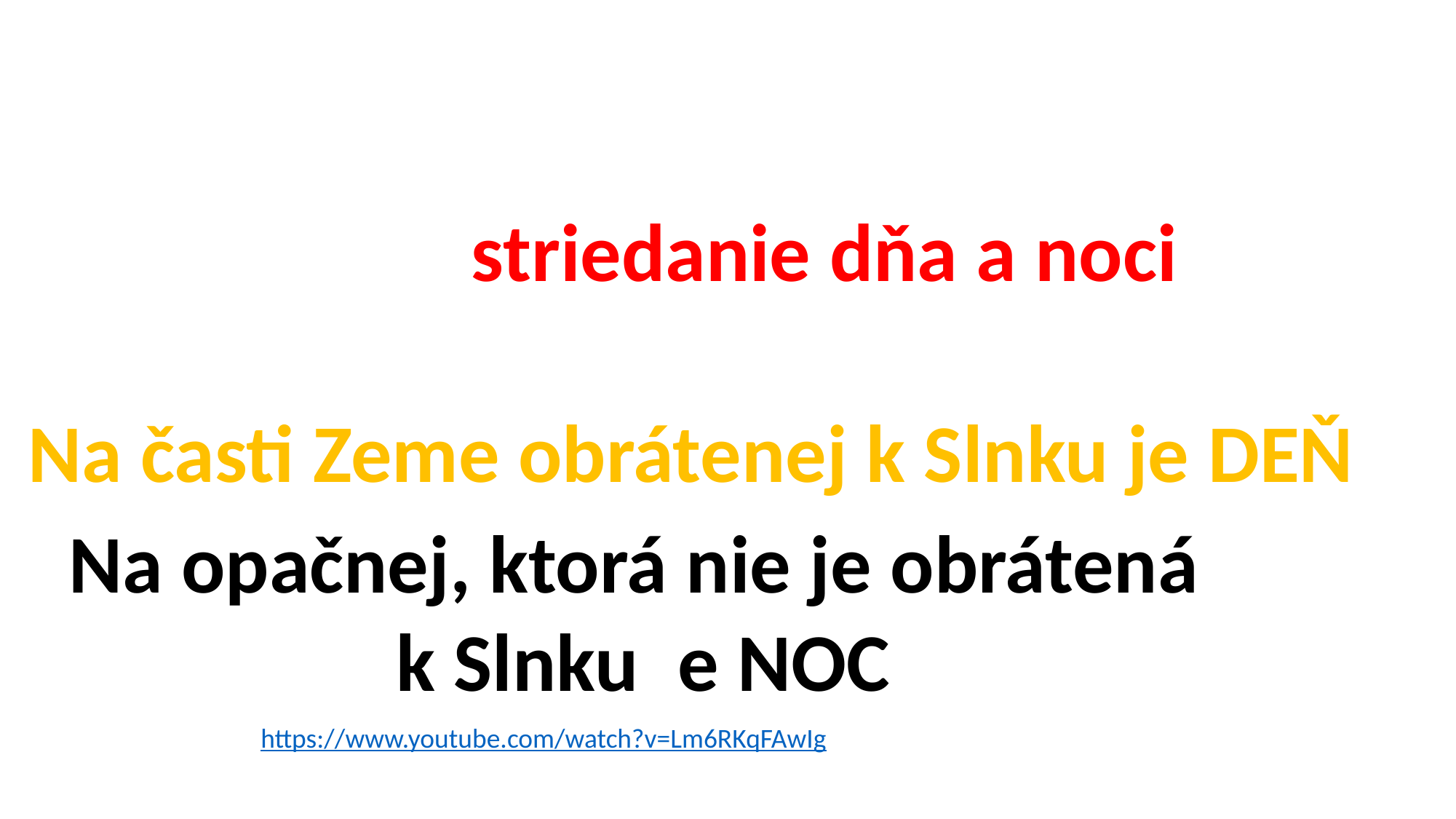

Otáčanie Zeme okolo vlastnej osi
spôsobuje striedanie dňa a noci
Na časti Zeme obrátenej k Slnku je DEŇ
Na opačnej, ktorá nie je obrátená
 k Slnku je NOC
https://www.youtube.com/watch?v=Lm6RKqFAwIg